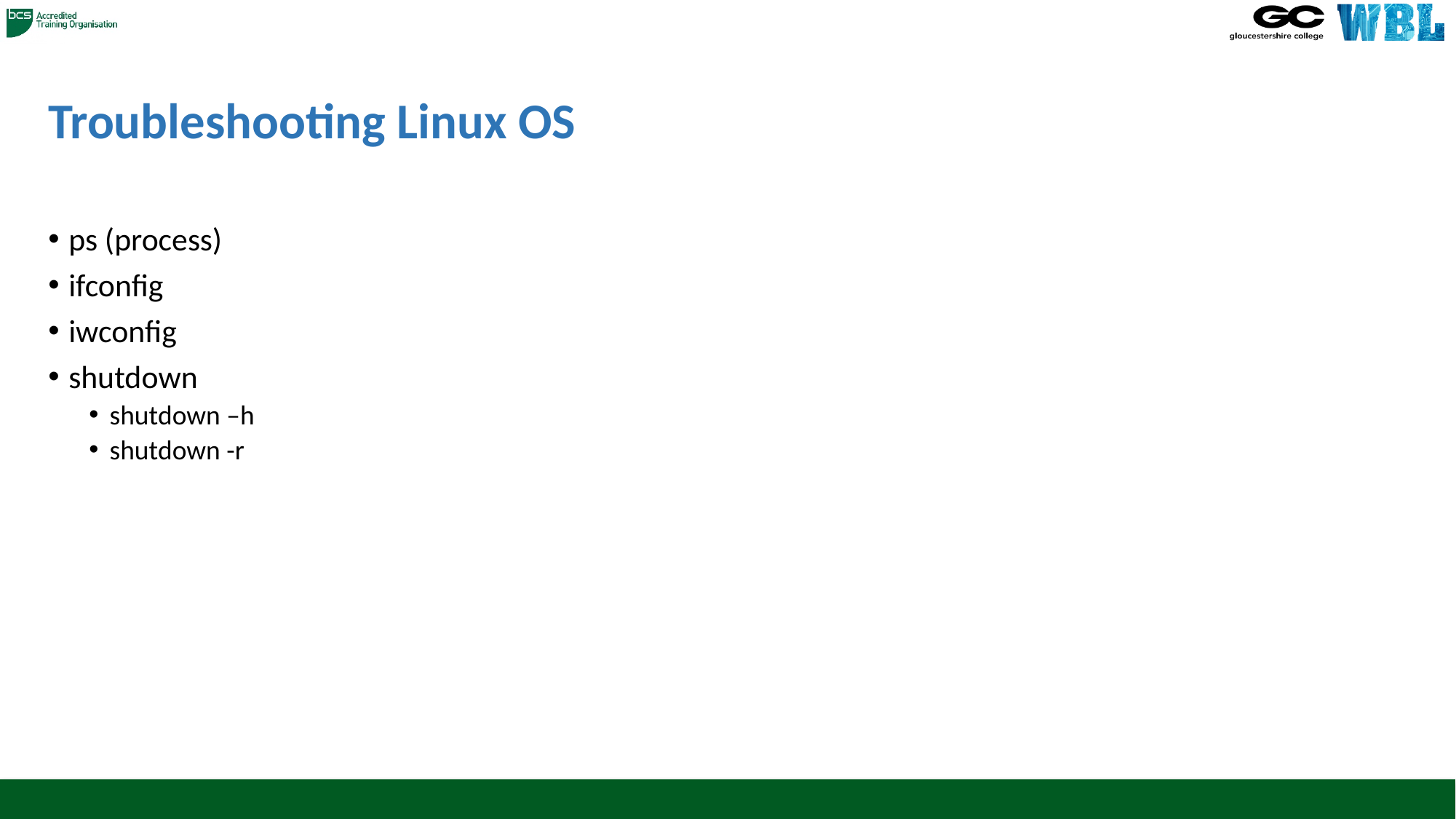

# Troubleshooting Linux OS
ps (process)
ifconfig
iwconfig
shutdown
shutdown –h
shutdown -r